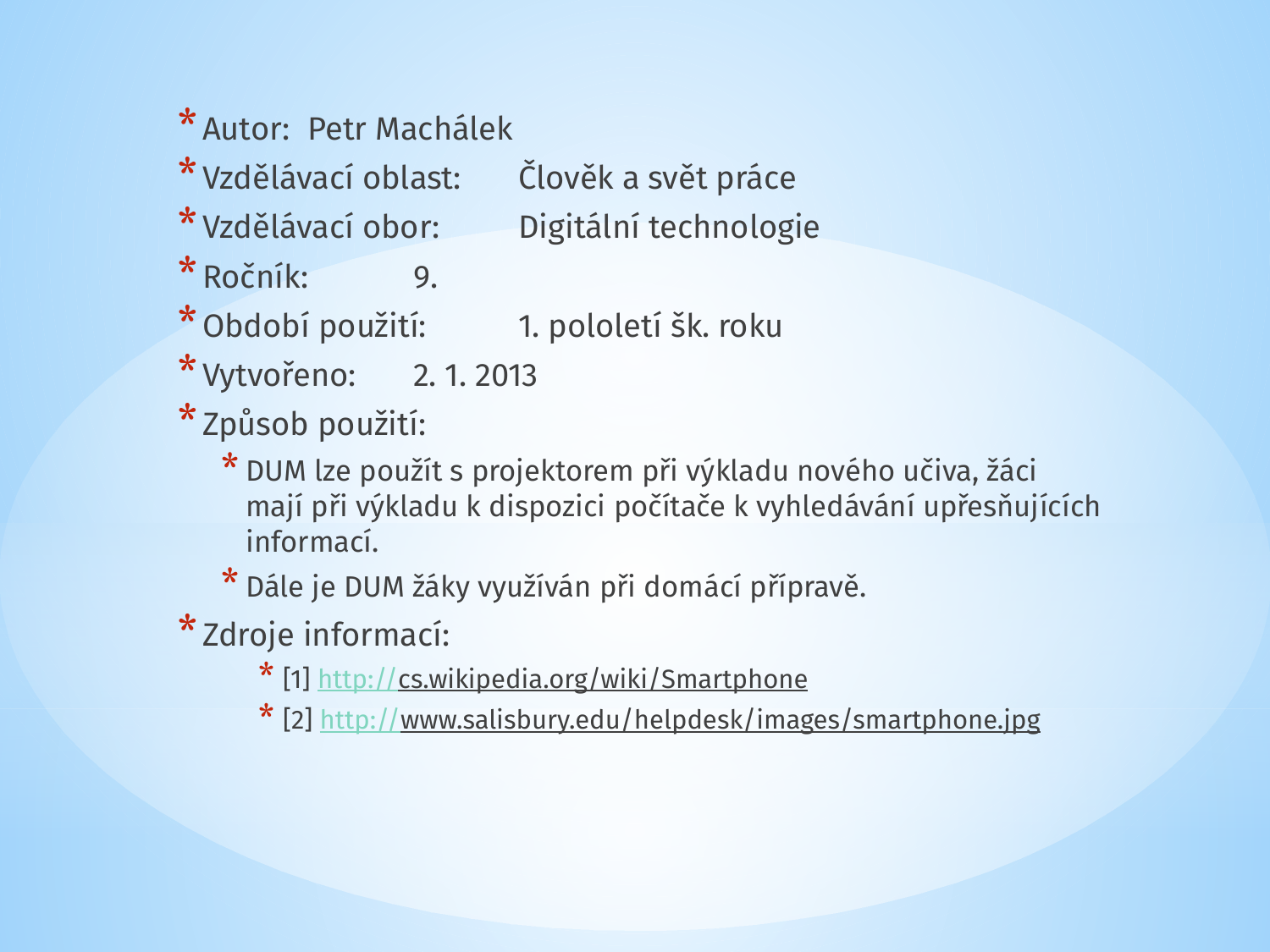

Autor: 		Petr Machálek
Vzdělávací oblast:	Člověk a svět práce
Vzdělávací obor: 	Digitální technologie
Ročník: 		9.
Období použití: 	1. pololetí šk. roku
Vytvořeno: 		2. 1. 2013
Způsob použití:
DUM lze použít s projektorem při výkladu nového učiva, žáci mají při výkladu k dispozici počítače k vyhledávání upřesňujících informací.
Dále je DUM žáky využíván při domácí přípravě.
Zdroje informací:
[1] http://cs.wikipedia.org/wiki/Smartphone
[2] http://www.salisbury.edu/helpdesk/images/smartphone.jpg